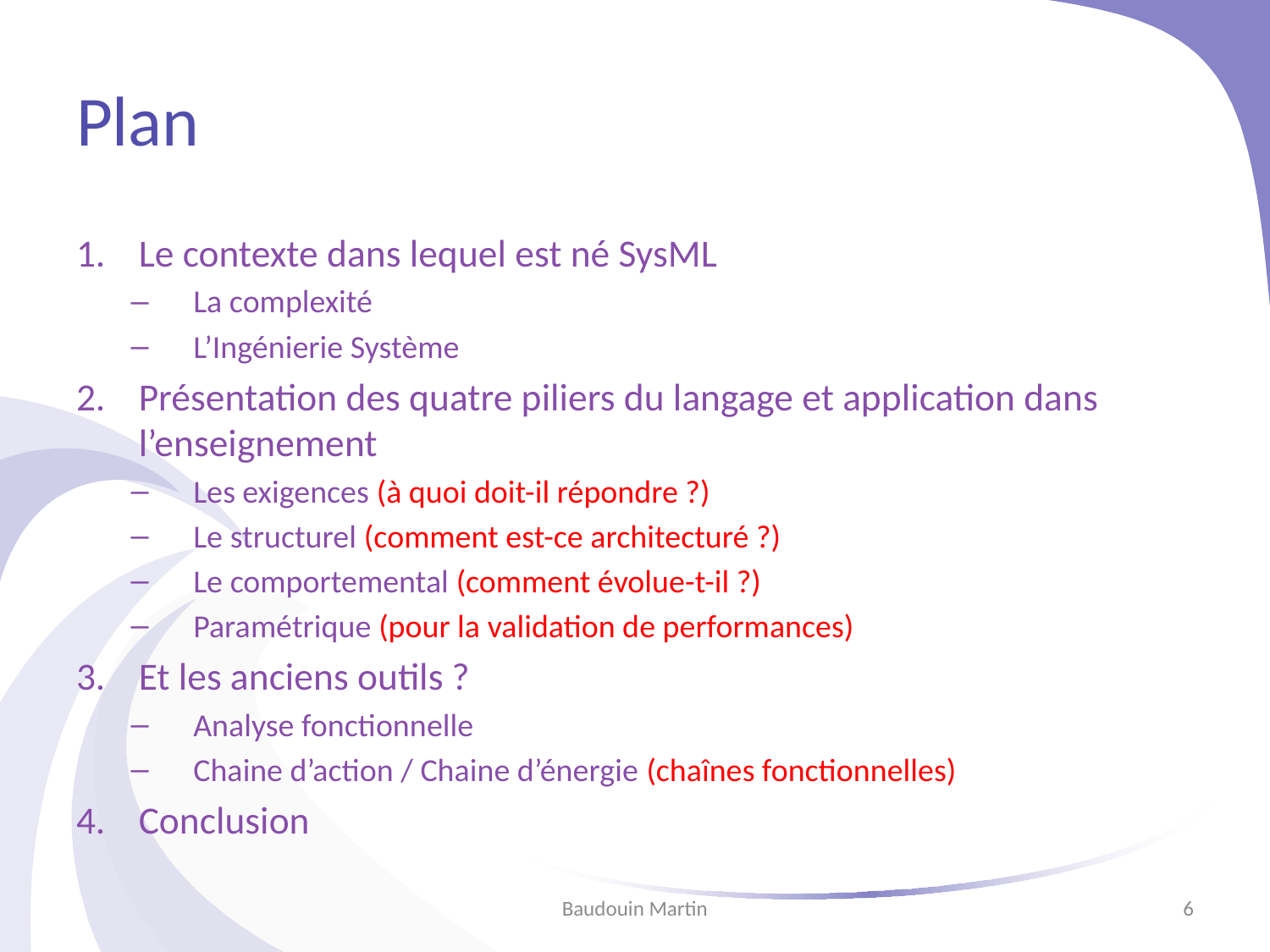

# Plan
Le contexte dans lequel est né SysML
La complexité
L’Ingénierie Système
Présentation des quatre piliers du langage et application dans l’enseignement
Les exigences (à quoi doit-il répondre ?)
Le structurel (comment est-ce architecturé ?)
Le comportemental (comment évolue-t-il ?)
Paramétrique (pour la validation de performances)
Et les anciens outils ?
Analyse fonctionnelle
Chaine d’action / Chaine d’énergie (chaînes fonctionnelles)
Conclusion

Baudouin Martin
6